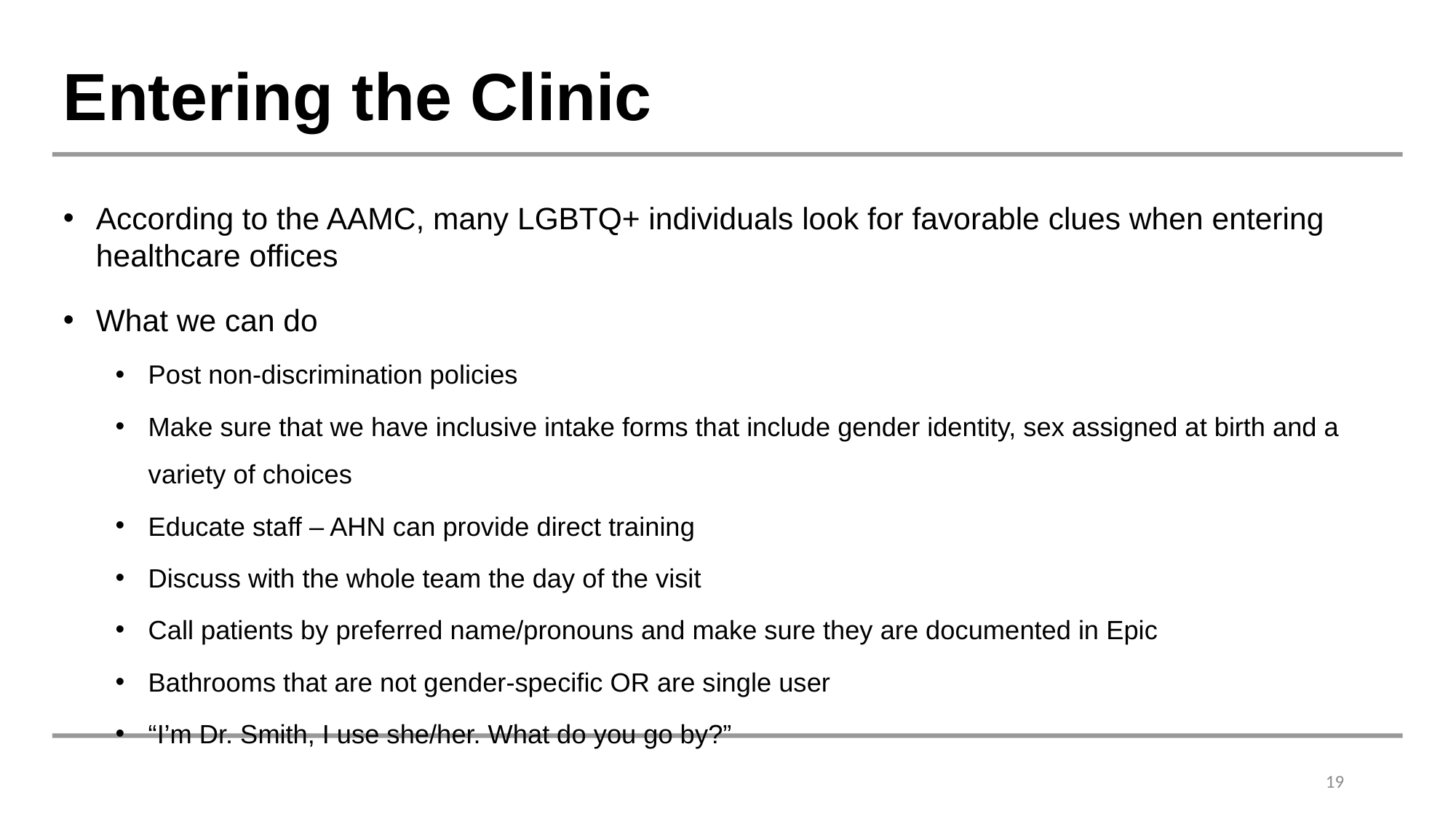

# Entering the Clinic
According to the AAMC, many LGBTQ+ individuals look for favorable clues when entering healthcare offices
What we can do
Post non-discrimination policies
Make sure that we have inclusive intake forms that include gender identity, sex assigned at birth and a variety of choices
Educate staff – AHN can provide direct training
Discuss with the whole team the day of the visit
Call patients by preferred name/pronouns and make sure they are documented in Epic
Bathrooms that are not gender-specific OR are single user
“I’m Dr. Smith, I use she/her. What do you go by?”

19